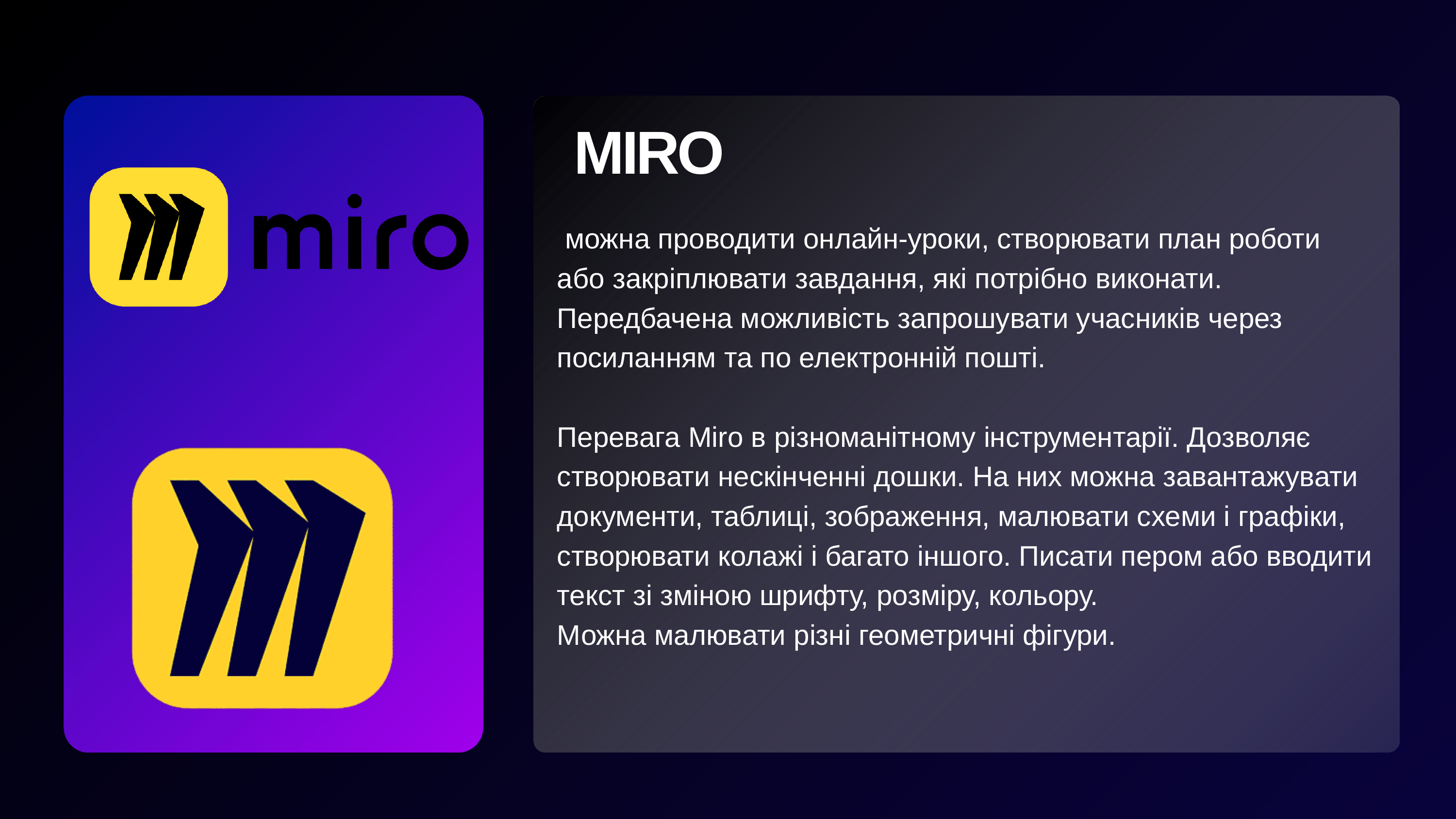

MIRO
 можна проводити онлайн-уроки, створювати план роботи або закріплювати завдання, які потрібно виконати. Передбачена можливість запрошувати учасників через посиланням та по електронній пошті.

Перевага Miro в різноманітному інструментарії. Дозволяє створювати нескінченні дошки. На них можна завантажувати документи, таблиці, зображення, малювати схеми і графіки, створювати колажі і багато іншого. Писати пером або вводити текст зі зміною шрифту, розміру, кольору.
Можна малювати різні геометричні фігури.